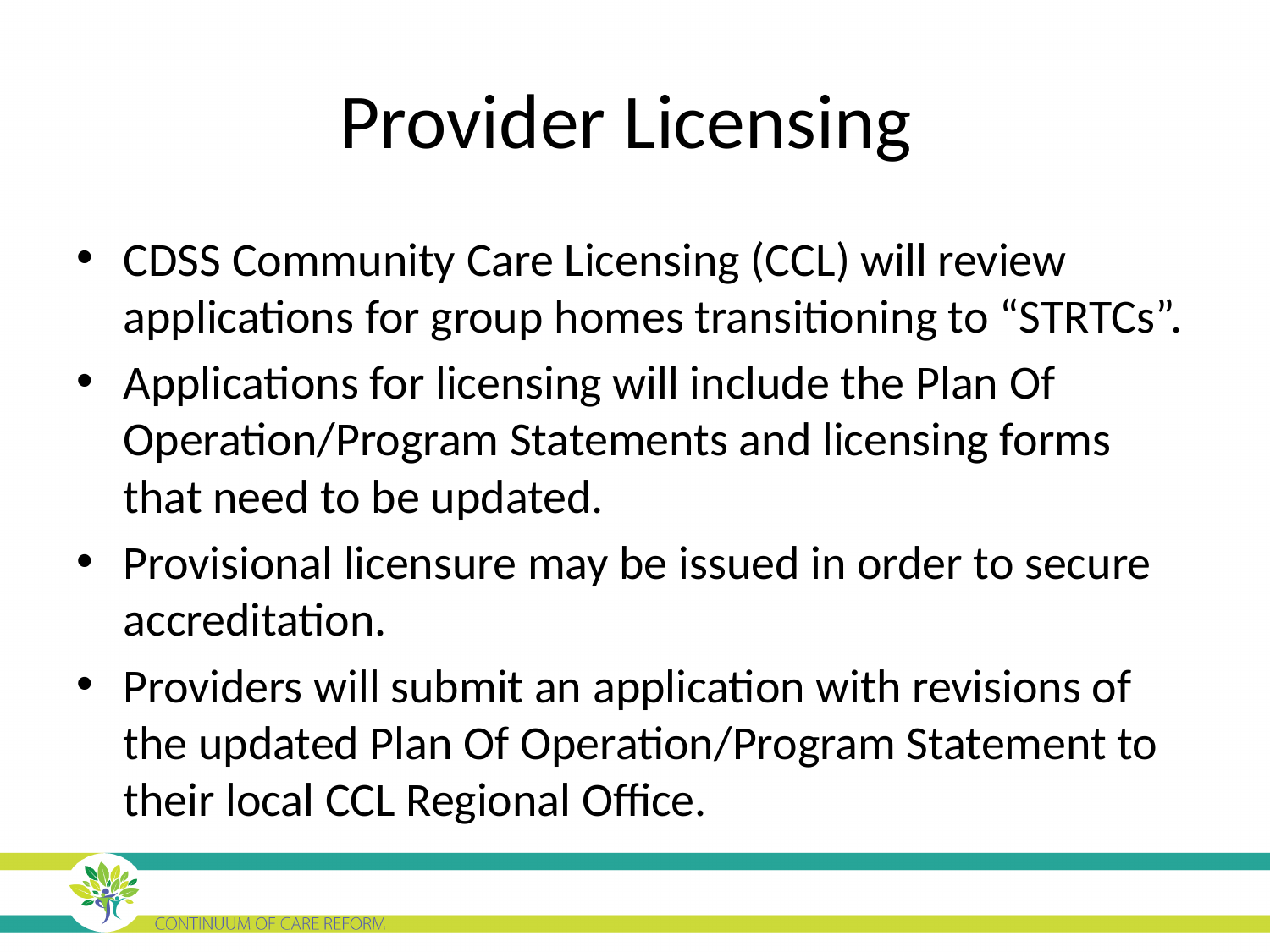

# Provider Licensing
CDSS Community Care Licensing (CCL) will review applications for group homes transitioning to “STRTCs”.
Applications for licensing will include the Plan Of Operation/Program Statements and licensing forms that need to be updated.
Provisional licensure may be issued in order to secure accreditation.
Providers will submit an application with revisions of the updated Plan Of Operation/Program Statement to their local CCL Regional Office.